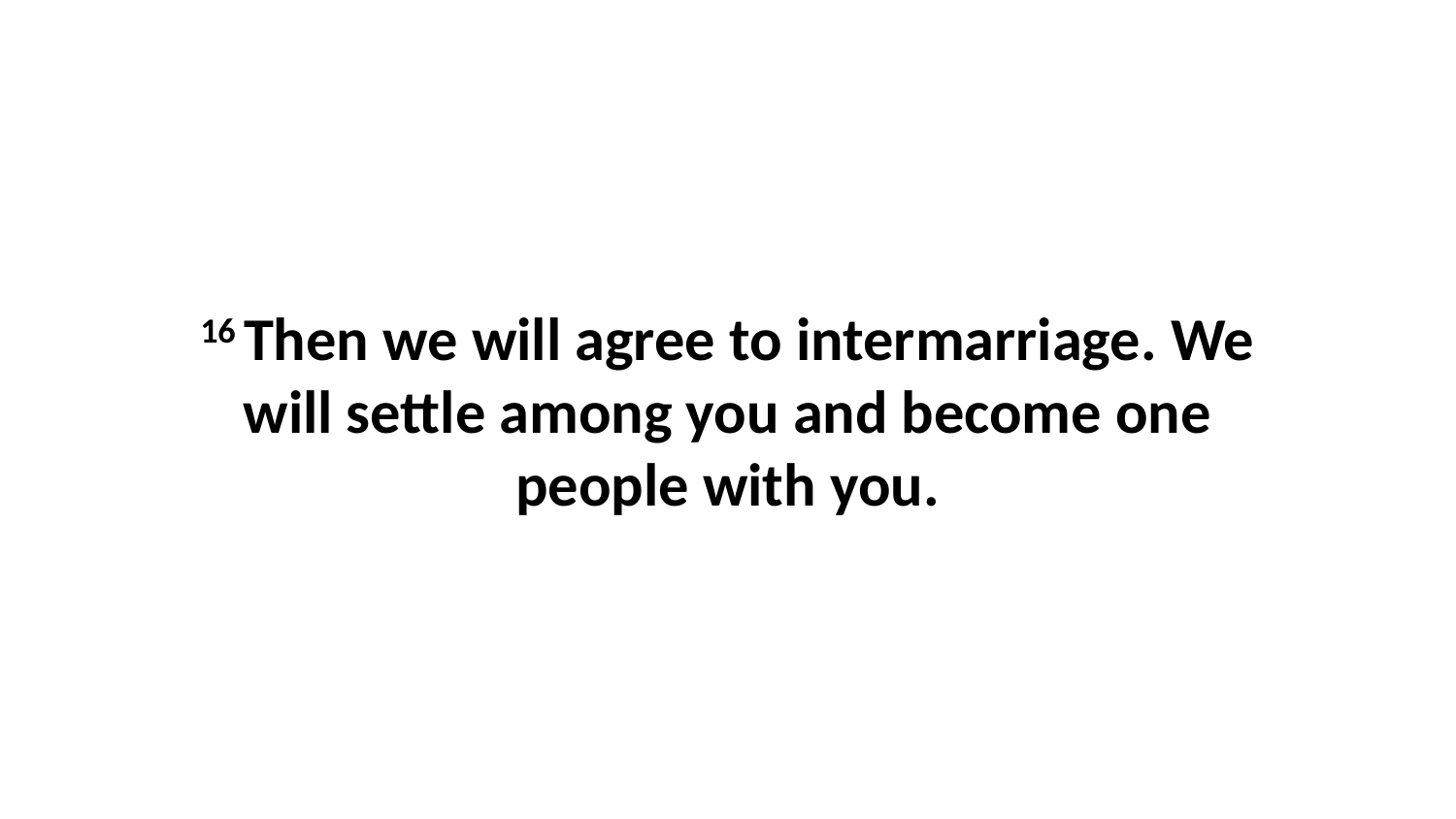

16 Then we will agree to intermarriage. We will settle among you and become one people with you.